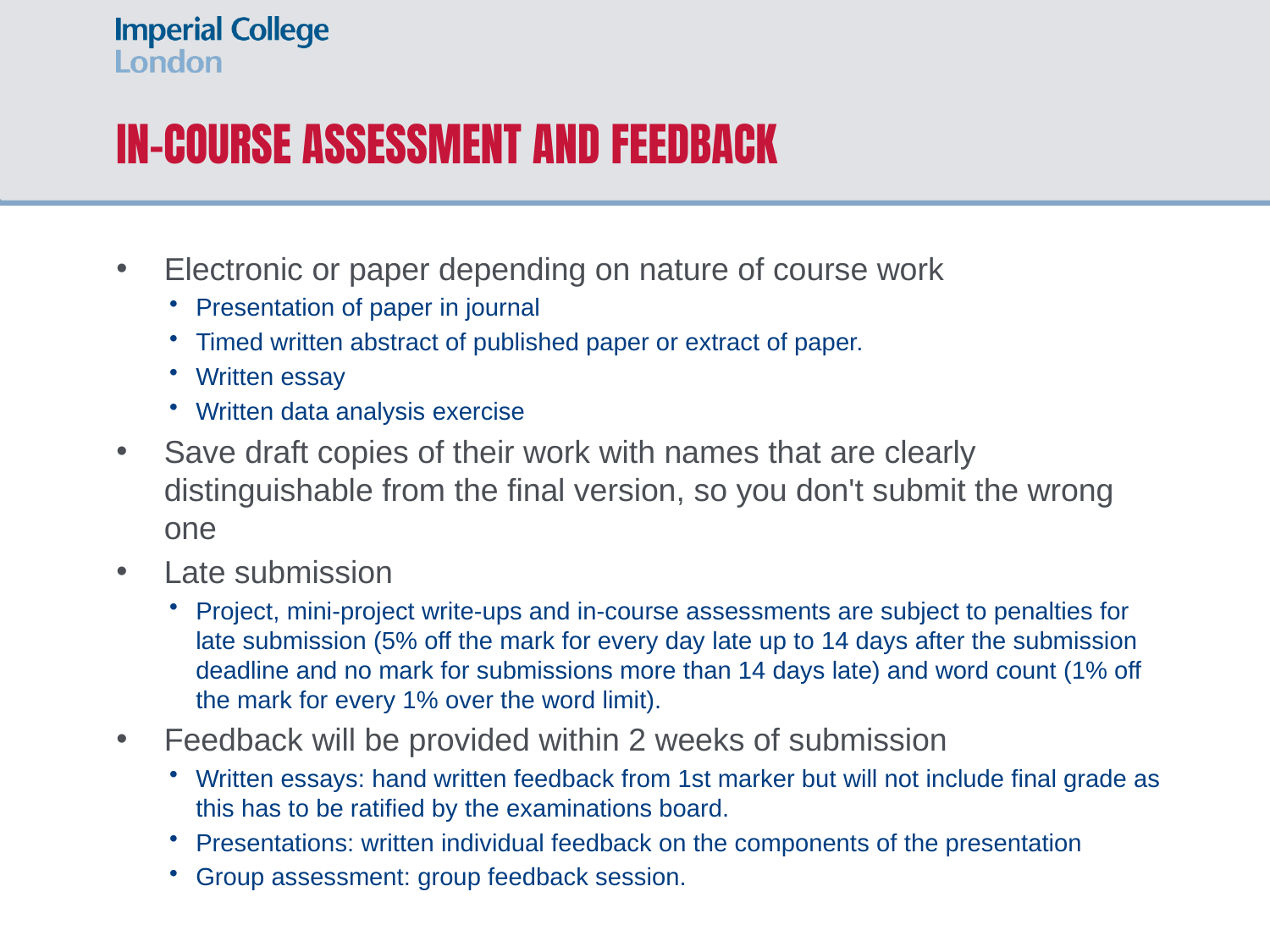

# IN-COURSE ASSESSMENT AND FEEDBACK
Electronic or paper depending on nature of course work
Presentation of paper in journal
Timed written abstract of published paper or extract of paper.
Written essay
Written data analysis exercise
Save draft copies of their work with names that are clearly distinguishable from the final version, so you don't submit the wrong one
Late submission
Project, mini-project write-ups and in-course assessments are subject to penalties for late submission (5% off the mark for every day late up to 14 days after the submission deadline and no mark for submissions more than 14 days late) and word count (1% off the mark for every 1% over the word limit).
Feedback will be provided within 2 weeks of submission
Written essays: hand written feedback from 1st marker but will not include final grade as this has to be ratified by the examinations board.
Presentations: written individual feedback on the components of the presentation
Group assessment: group feedback session.